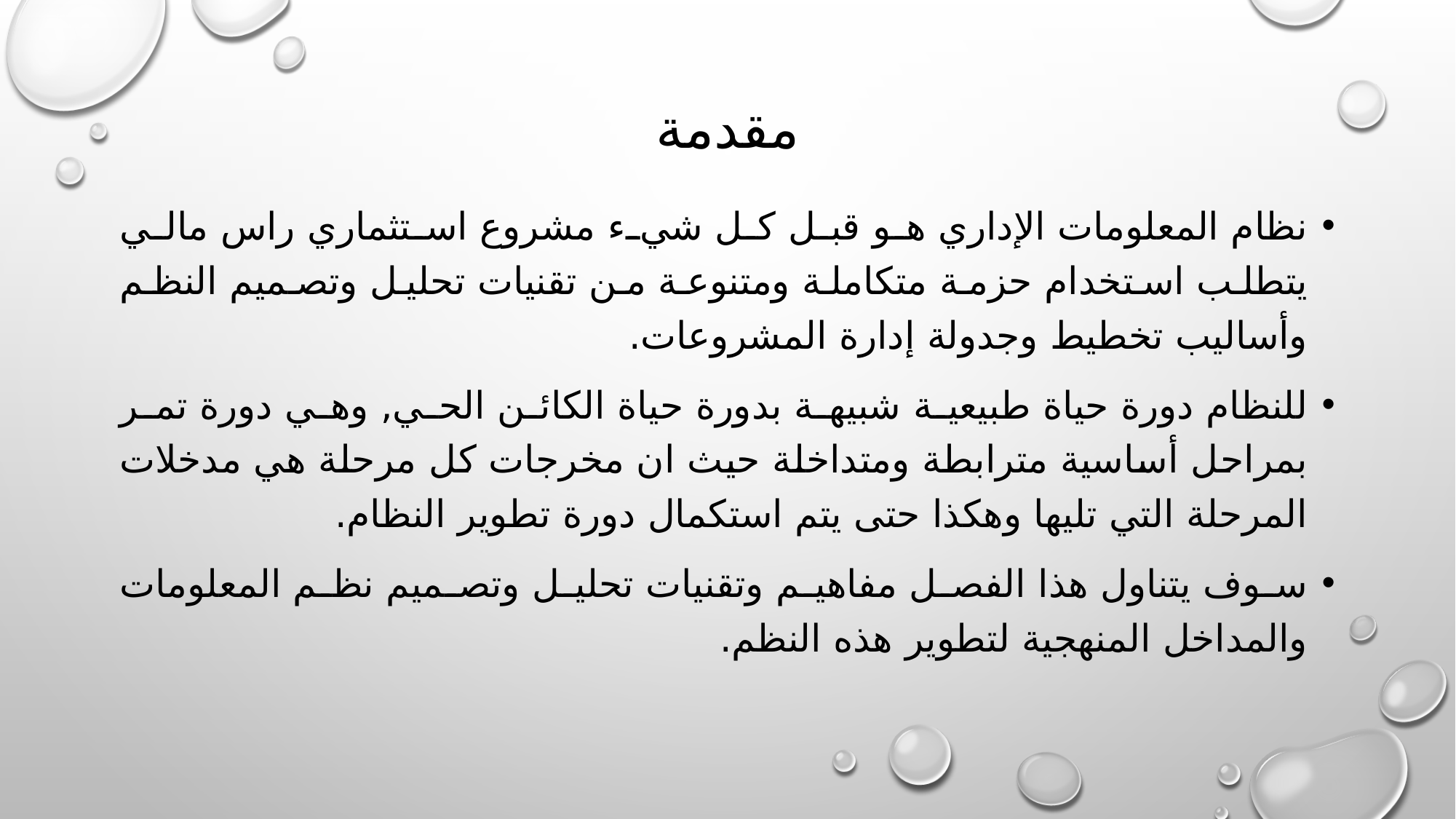

# مقدمة
نظام المعلومات الإداري هو قبل كل شيء مشروع استثماري راس مالي يتطلب استخدام حزمة متكاملة ومتنوعة من تقنيات تحليل وتصميم النظم وأساليب تخطيط وجدولة إدارة المشروعات.
للنظام دورة حياة طبيعية شبيهة بدورة حياة الكائن الحي, وهي دورة تمر بمراحل أساسية مترابطة ومتداخلة حيث ان مخرجات كل مرحلة هي مدخلات المرحلة التي تليها وهكذا حتى يتم استكمال دورة تطوير النظام.
سوف يتناول هذا الفصل مفاهيم وتقنيات تحليل وتصميم نظم المعلومات والمداخل المنهجية لتطوير هذه النظم.